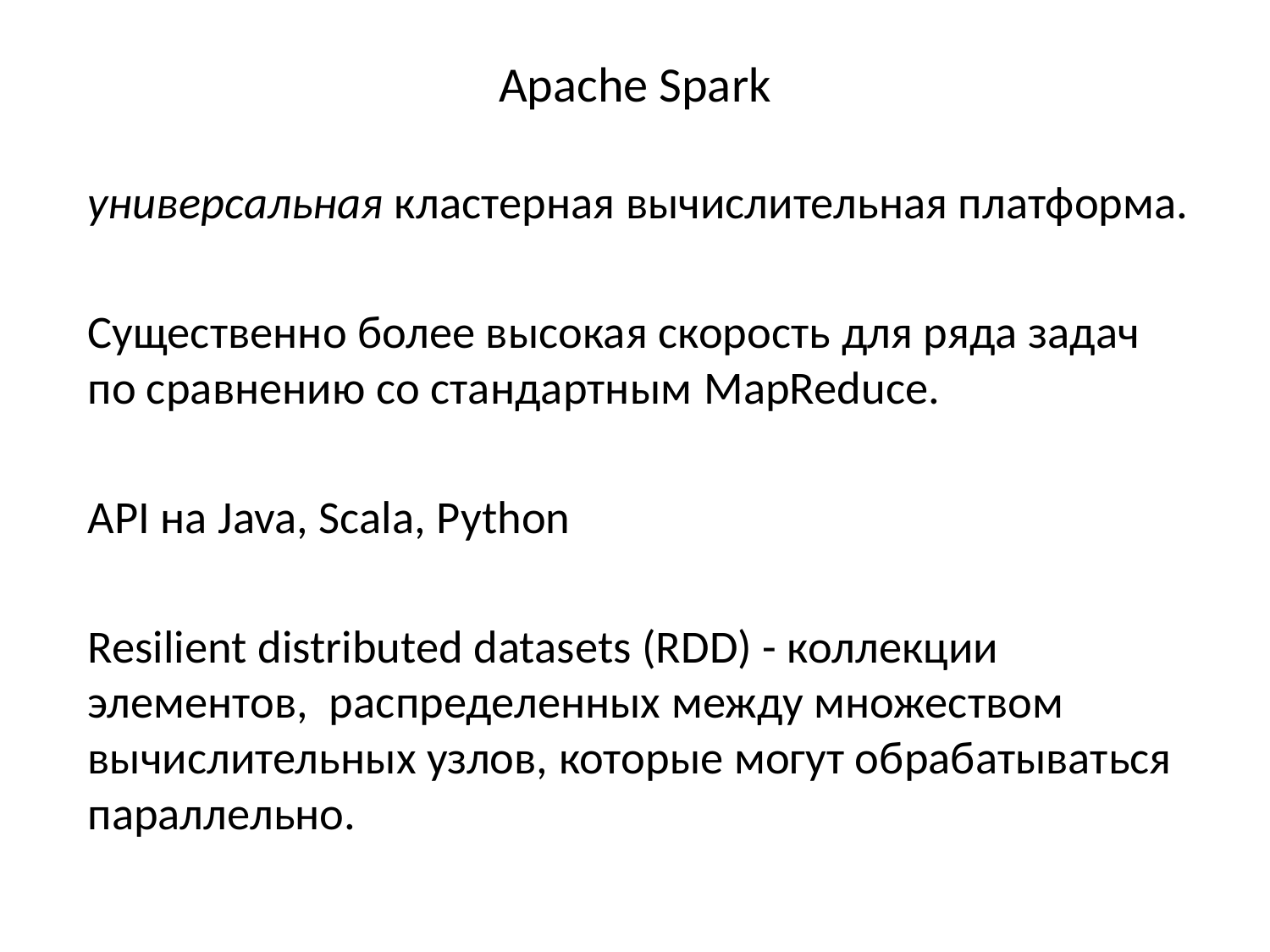

# Apache Spark
универсальная кластерная вычислительная платформа.

Существенно более высокая скорость для ряда задач по сравнению со стандартным MapReduce.

API на Java, Scala, Python

Resilient distributed datasets (RDD) - коллекции элементов,  распределенных между множеством вычислительных узлов, которые могут обрабатываться параллельно.